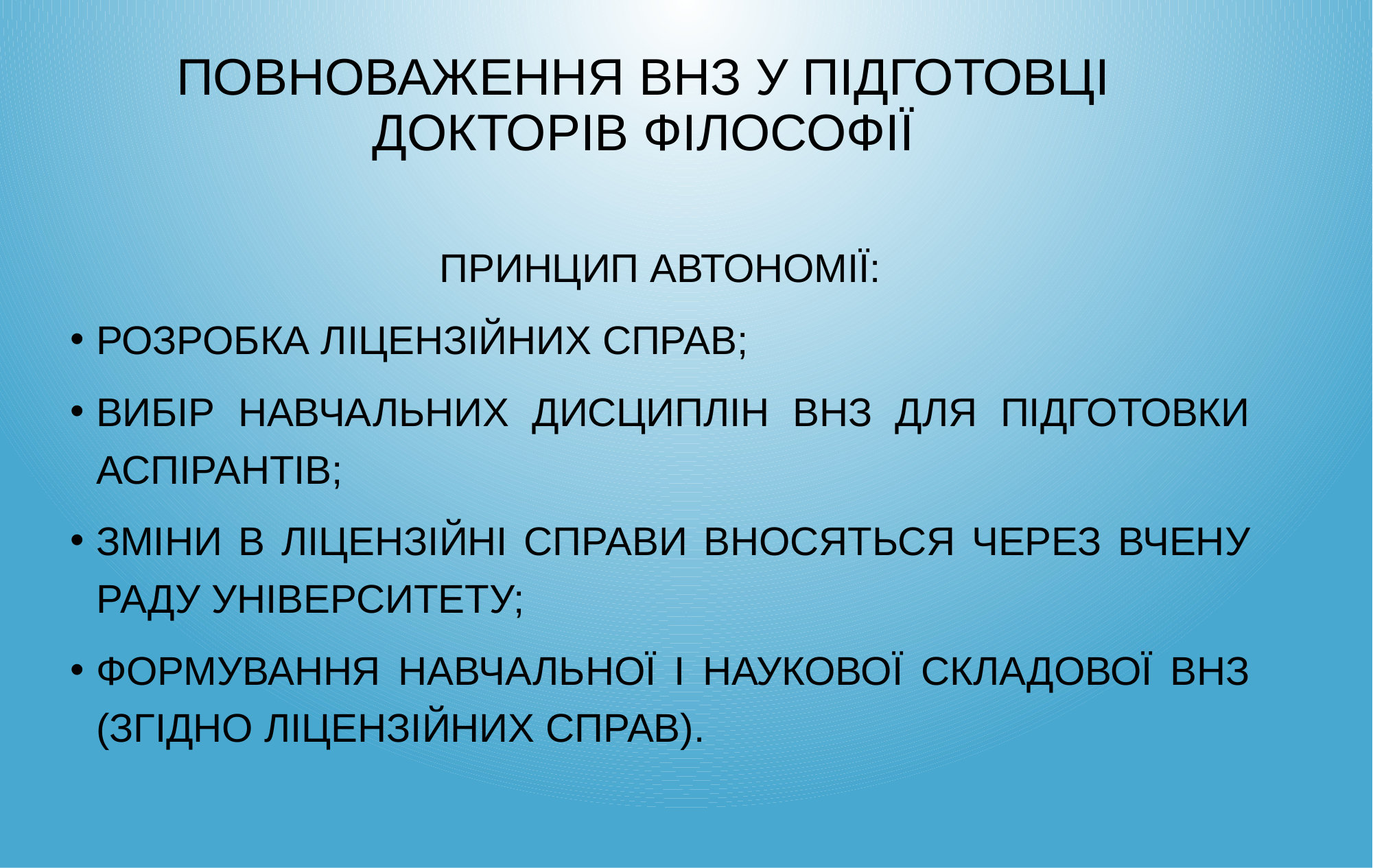

# Повноваження ВНЗ у підготовці докторів філософії
Принцип автономії:
Розробка ліцензійних справ;
Вибір навчальних дисциплін ВНЗ для підготовки аспірантів;
Зміни в ліцензійні справи вносяться через Вчену раду університету;
Формування навчальної і наукової складової ВНЗ (згідно ліцензійних справ).